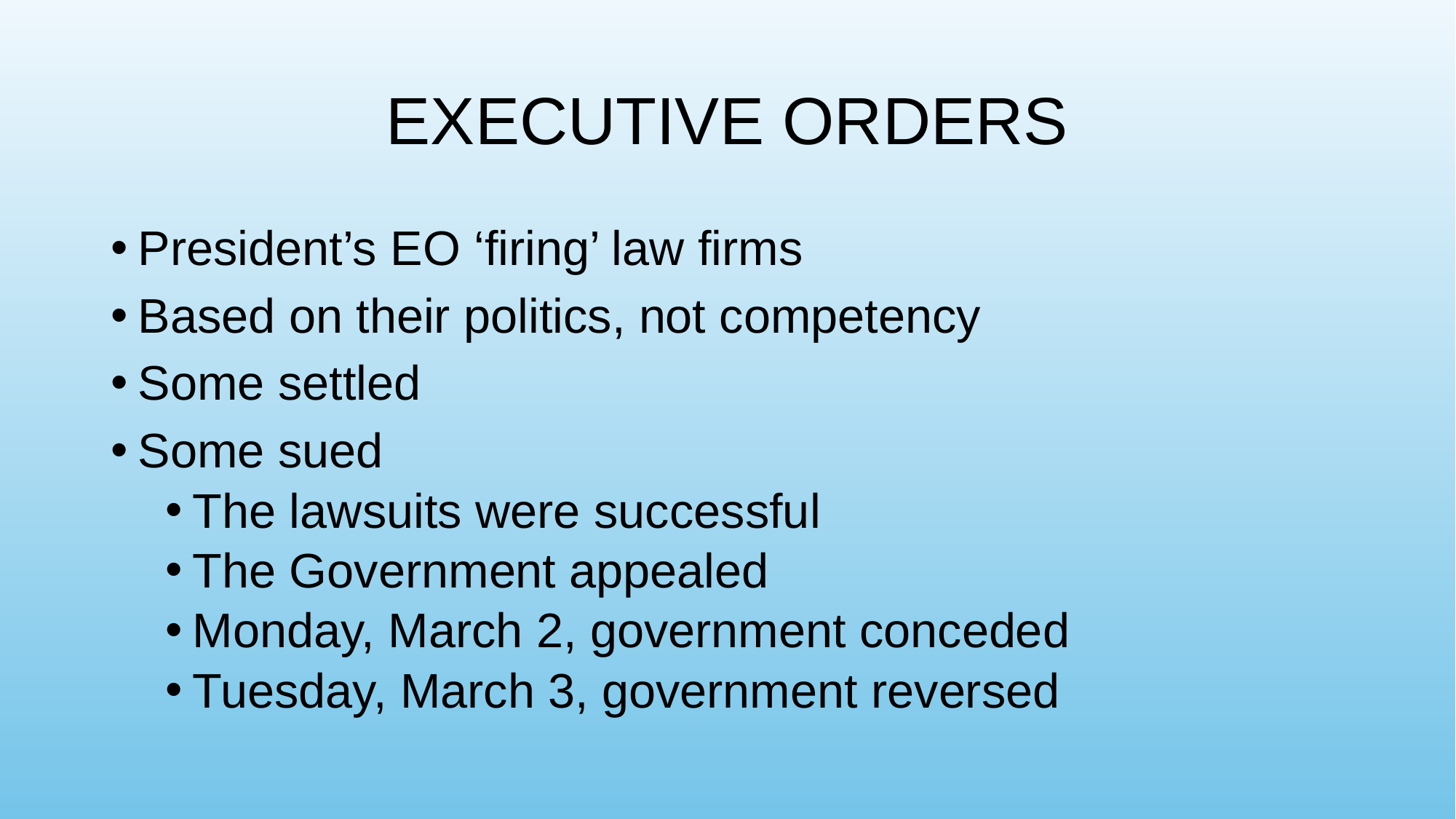

# Executive orders
President’s EO ‘firing’ law firms
Based on their politics, not competency
Some settled
Some sued
The lawsuits were successful
The Government appealed
Monday, March 2, government conceded
Tuesday, March 3, government reversed